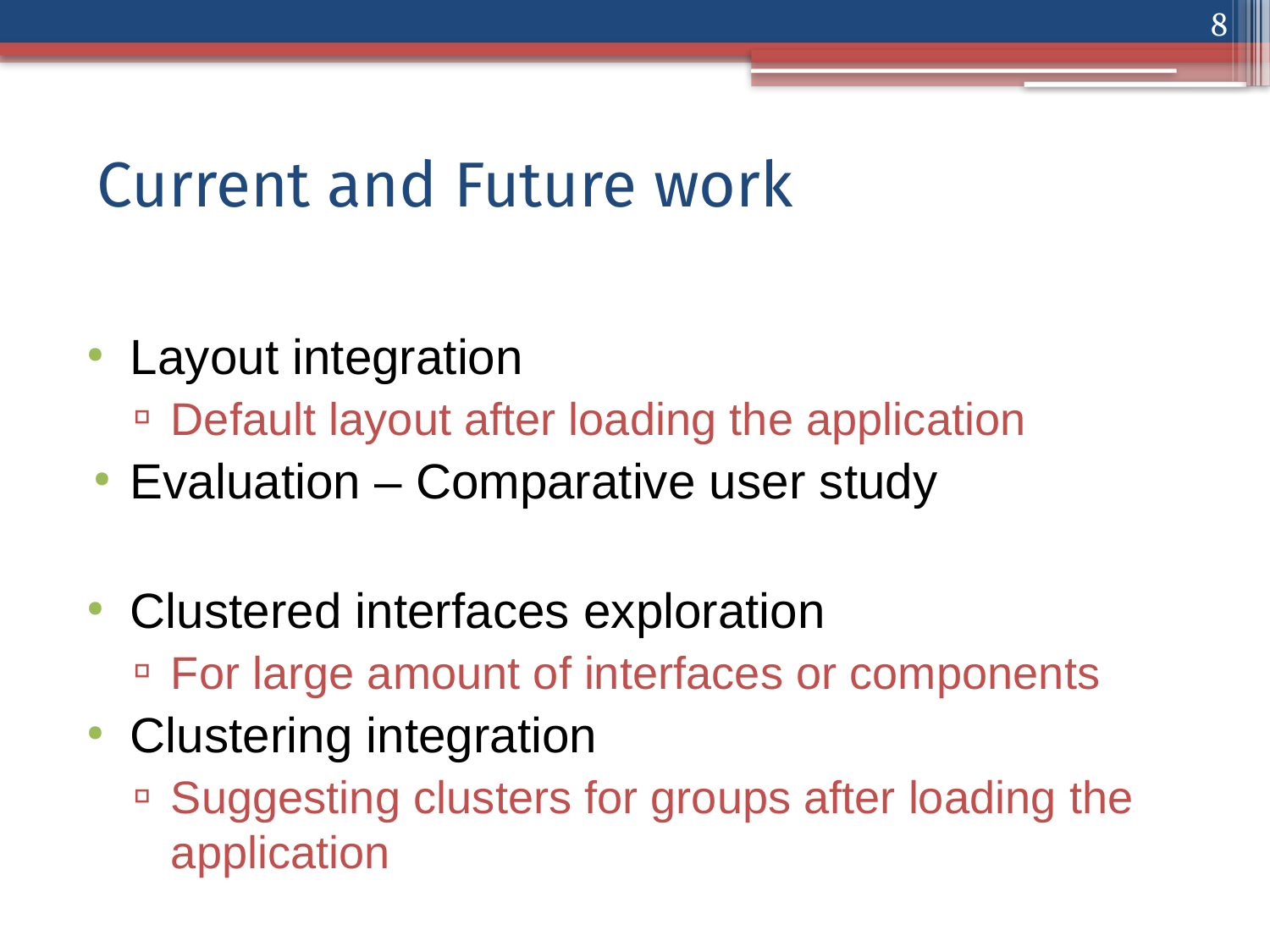

8
Current and Future work
Layout integration
Default layout after loading the application
Evaluation – Comparative user study

Clustered interfaces exploration
For large amount of interfaces or components
Clustering integration
Suggesting clusters for groups after loading the application
8